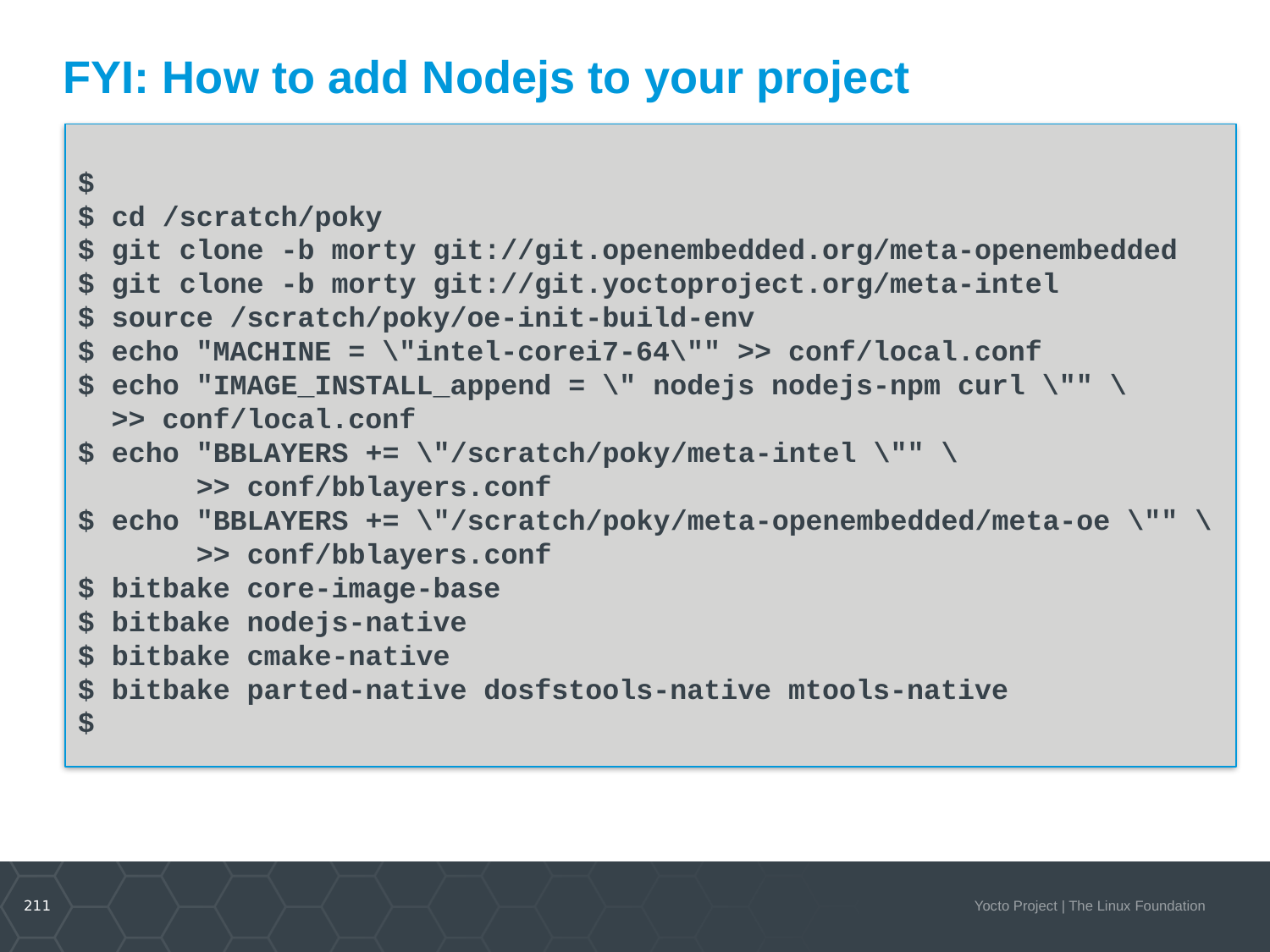

# FYI: How to add Nodejs to your project

$
$ cd /scratch/poky
$ git clone -b morty git://git.openembedded.org/meta-openembedded
$ git clone -b morty git://git.yoctoproject.org/meta-intel
$ source /scratch/poky/oe-init-build-env
$ echo "MACHINE = \"intel-corei7-64\"" >> conf/local.conf
$ echo "IMAGE_INSTALL_append = \" nodejs nodejs-npm curl \"" \
  >> conf/local.conf
$ echo "BBLAYERS += \"/scratch/poky/meta-intel \"" \
       >> conf/bblayers.conf
$ echo "BBLAYERS += \"/scratch/poky/meta-openembedded/meta-oe \"" \
       >> conf/bblayers.conf
$ bitbake core-image-base
$ bitbake nodejs-native
$ bitbake cmake-native
$ bitbake parted-native dosfstools-native mtools-native
$